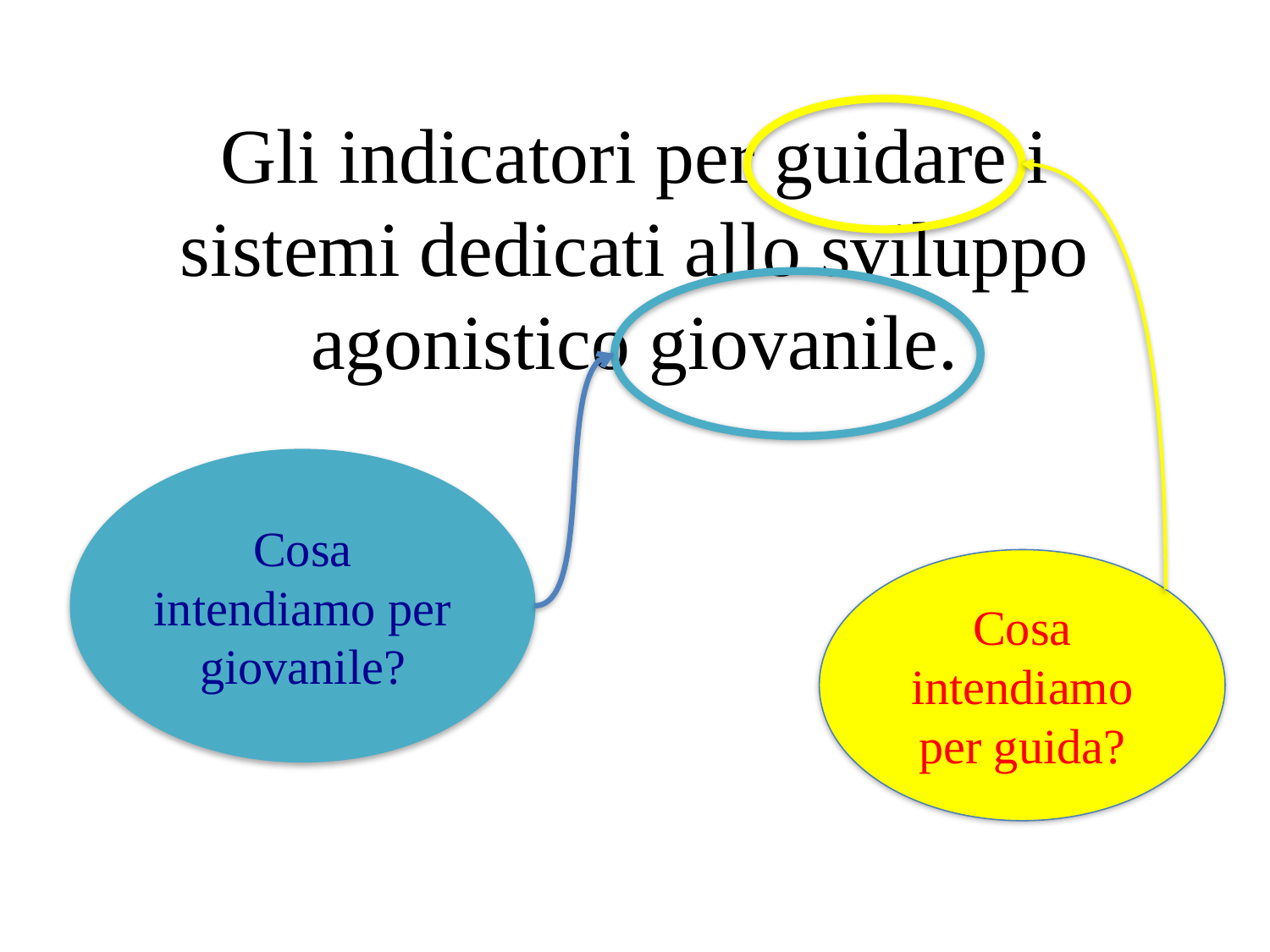

# Gli indicatori per guidare i sistemi dedicati allo sviluppo agonistico giovanile.

Cosa intendiamo per guida?

Cosa intendiamo per giovanile?